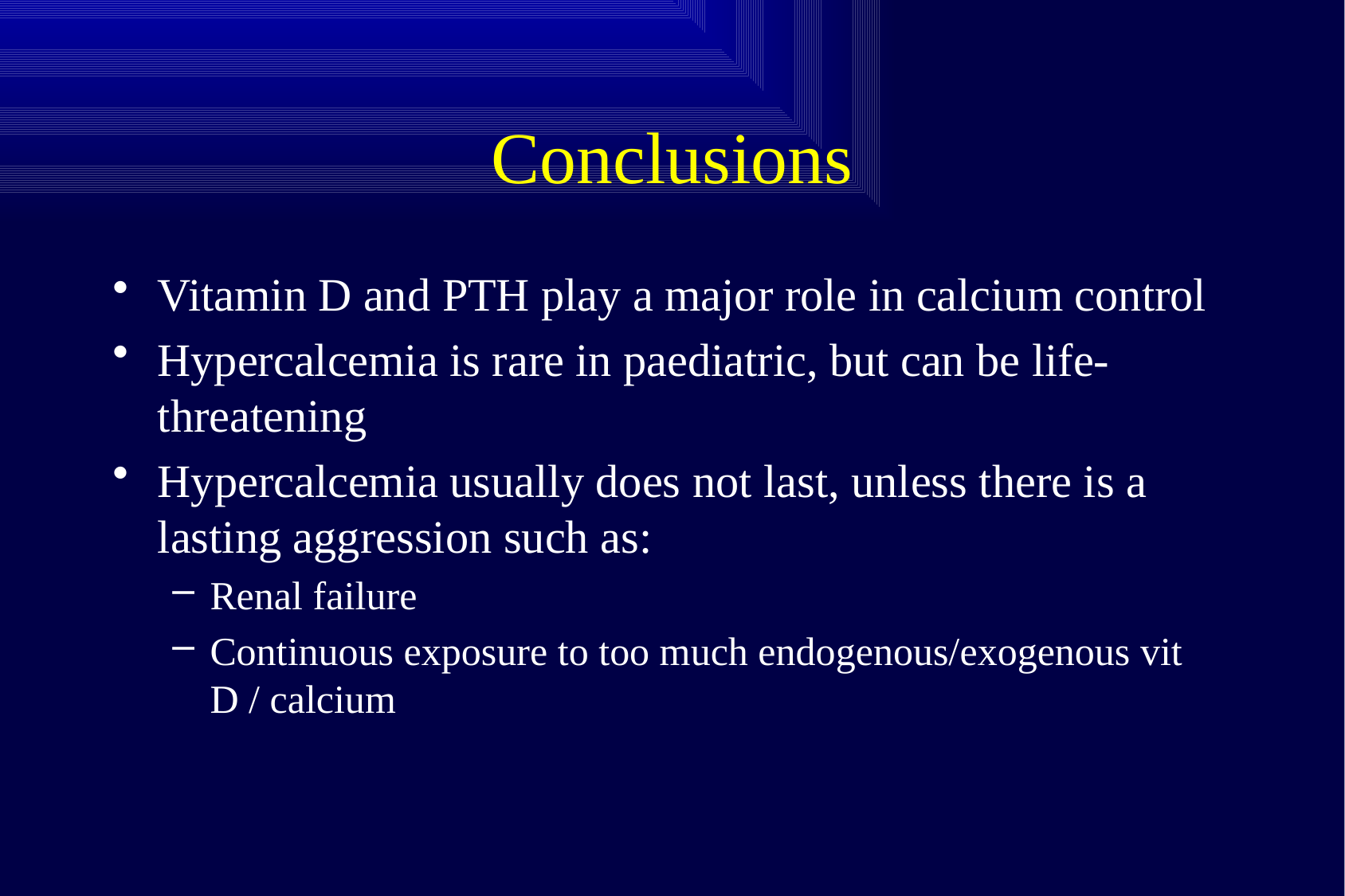

# Conclusions
Vitamin D and PTH play a major role in calcium control
Hypercalcemia is rare in paediatric, but can be life-threatening
Hypercalcemia usually does not last, unless there is a lasting aggression such as:
Renal failure
Continuous exposure to too much endogenous/exogenous vit D / calcium